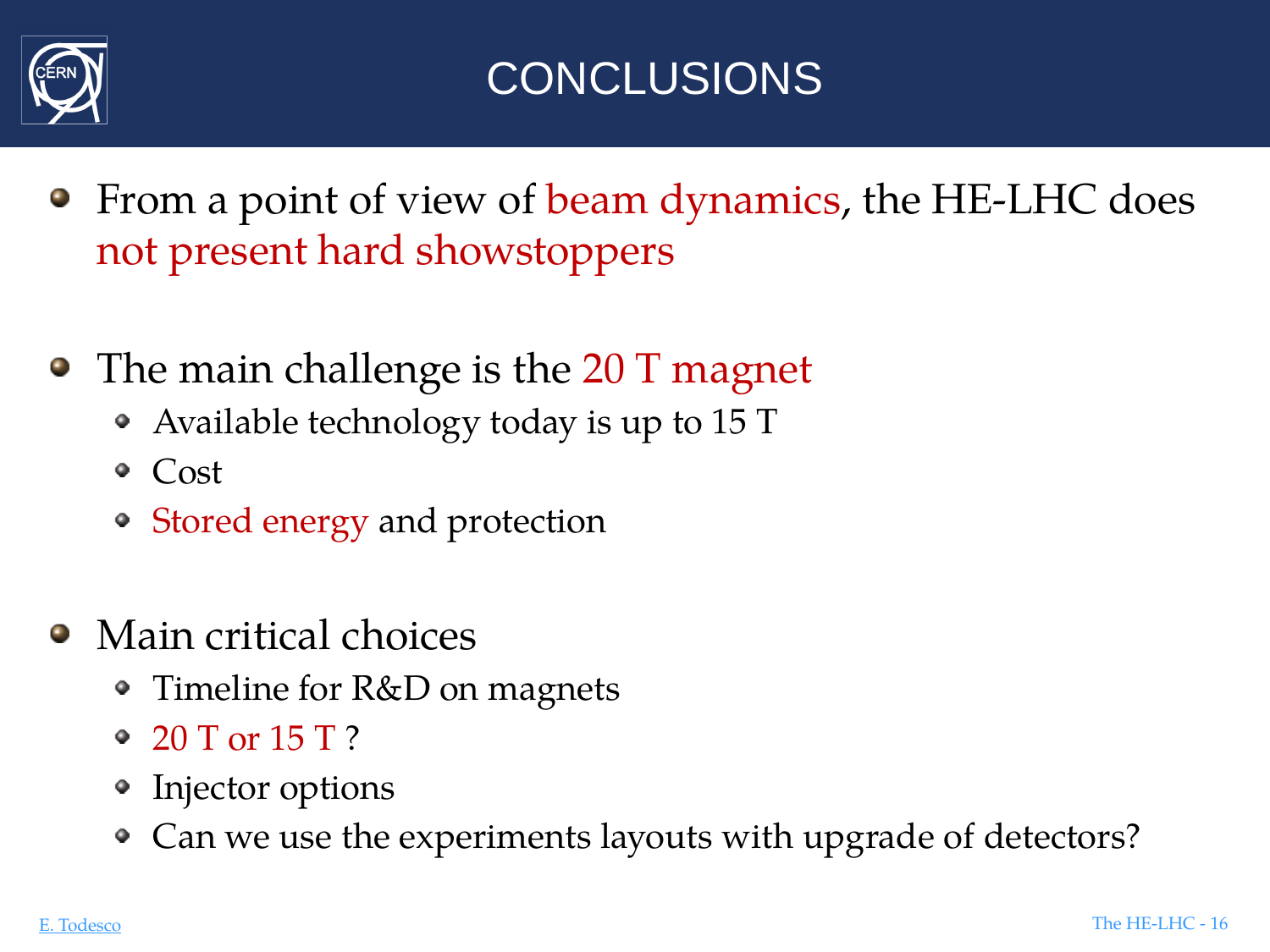

# CONCLUSIONS
From a point of view of beam dynamics, the HE-LHC does not present hard showstoppers

The main challenge is the 20 T magnet
Available technology today is up to 15 T
Cost
Stored energy and protection

Main critical choices
Timeline for R&D on magnets
20 T or 15 T ?
Injector options
Can we use the experiments layouts with upgrade of detectors?
The HE-LHC - 16